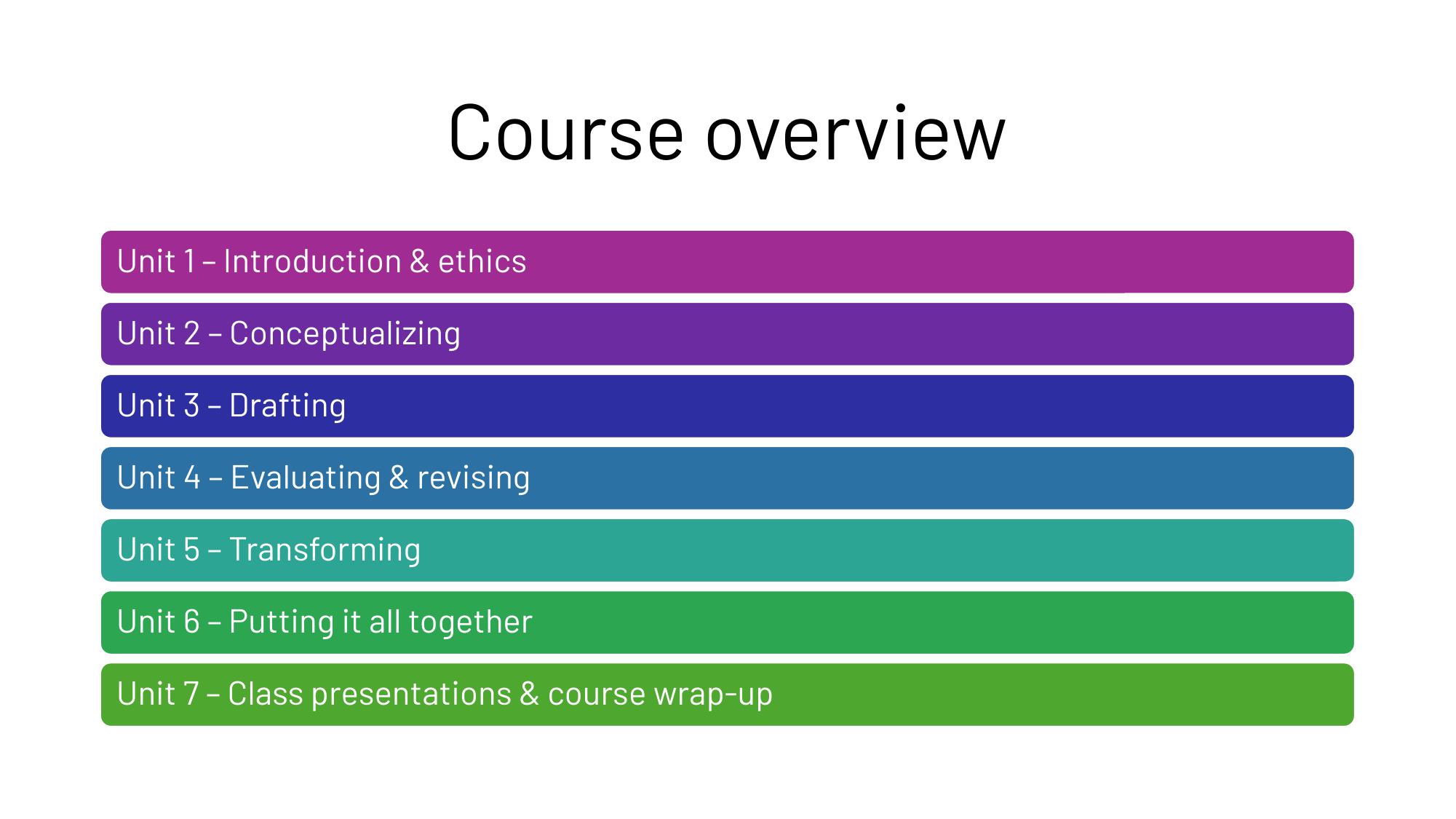

# Course overview
Unit 1 – Introduction & ethics
Unit 2 – Conceptualizing
Unit 3 – Drafting
Unit 4 – Evaluating & revising
Unit 5 – Transforming
Unit 6 – Putting it all together
Unit 7 – Class presentations & course wrap-up